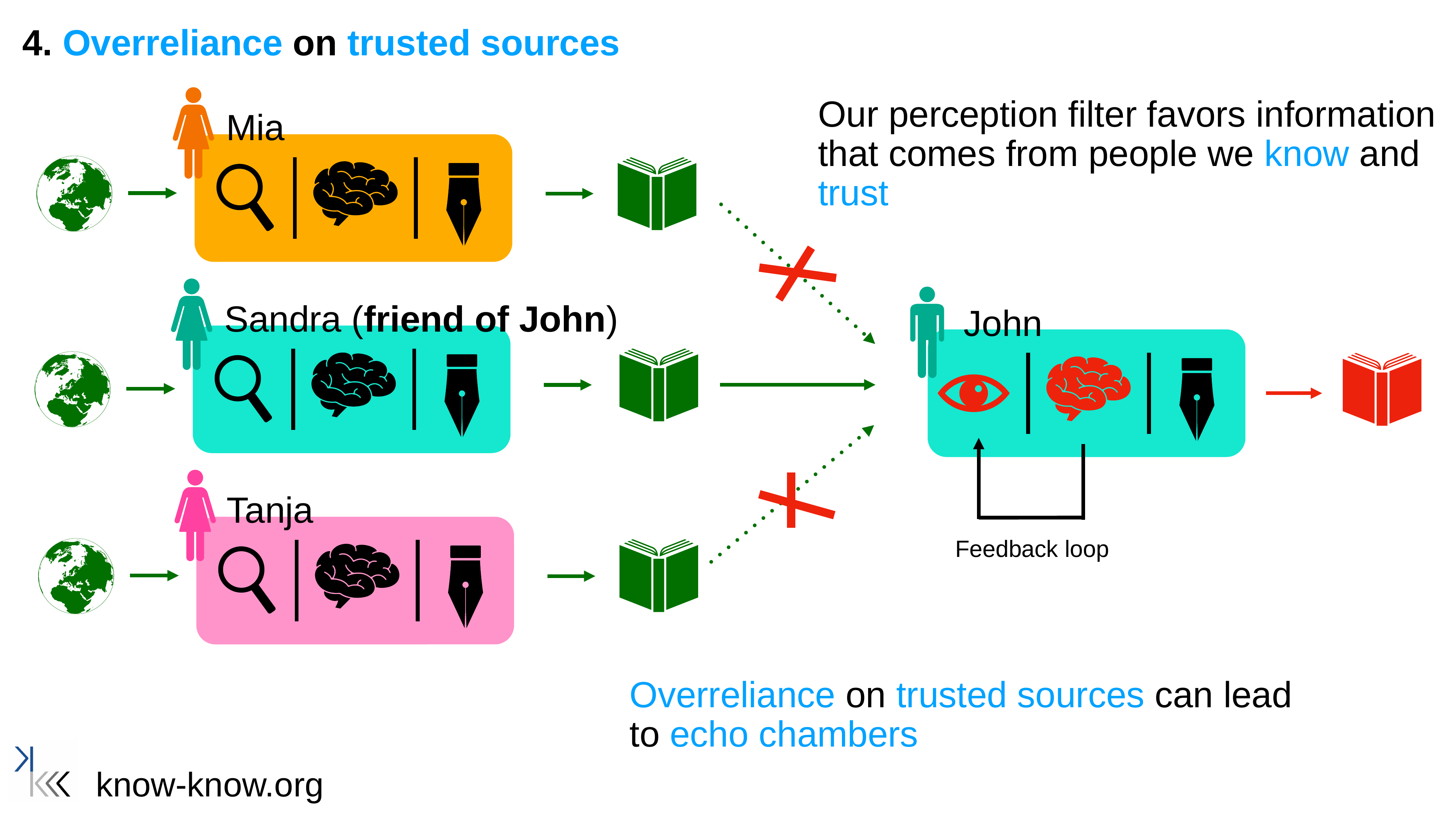

4. Overreliance on trusted sources
Our perception filter favors information that comes from people we know and trust

Mia

Sandra (friend of John)
John

Tanja

Feedback loop

Overreliance on trusted sources can lead to echo chambers